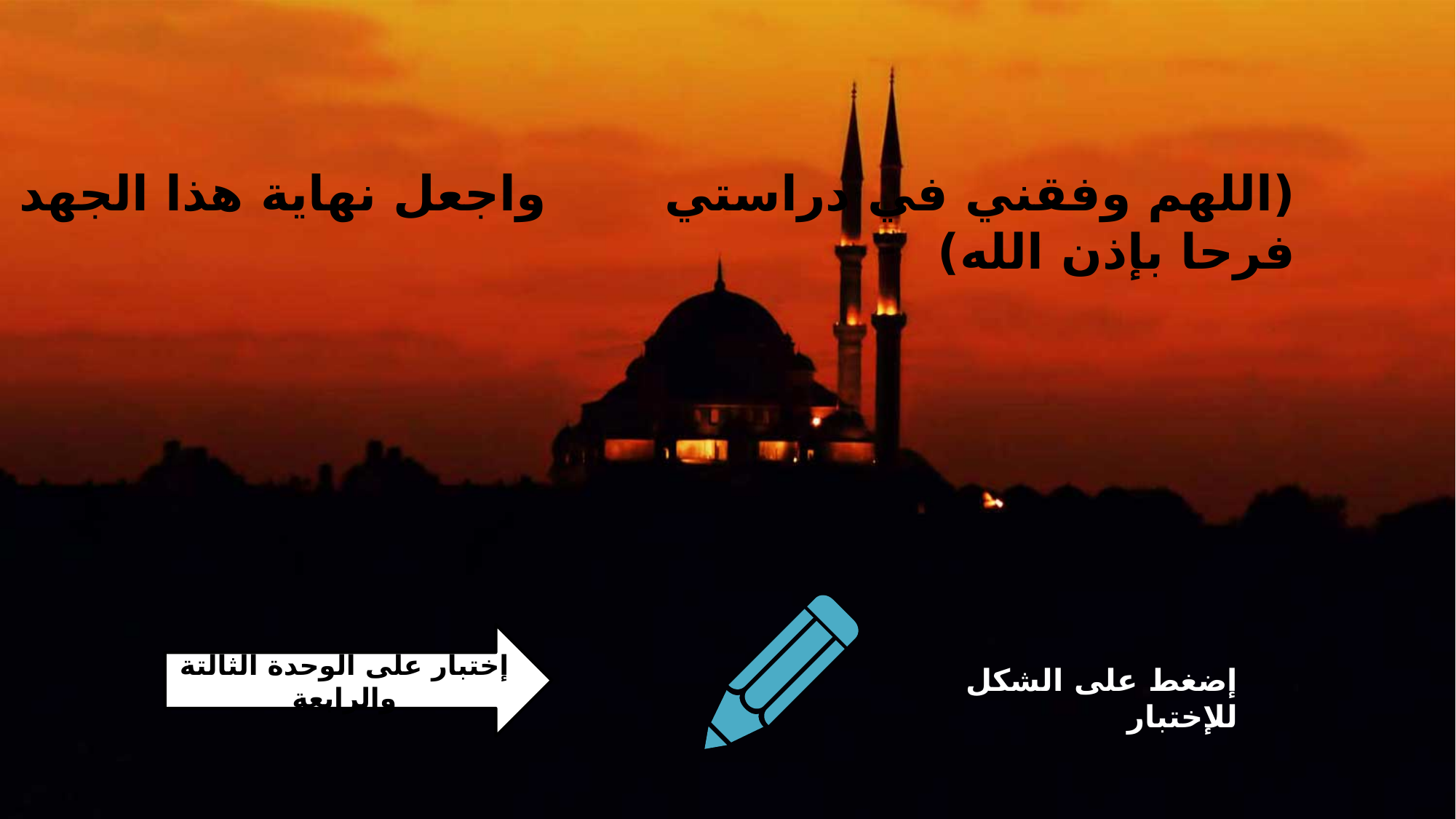

(اللهم وفقني في دراستي       واجعل نهاية هذا الجهد فرحا بإذن الله)

إختبار على الوحدة الثالتة والرابعة
إضغط على الشكل للإختبار